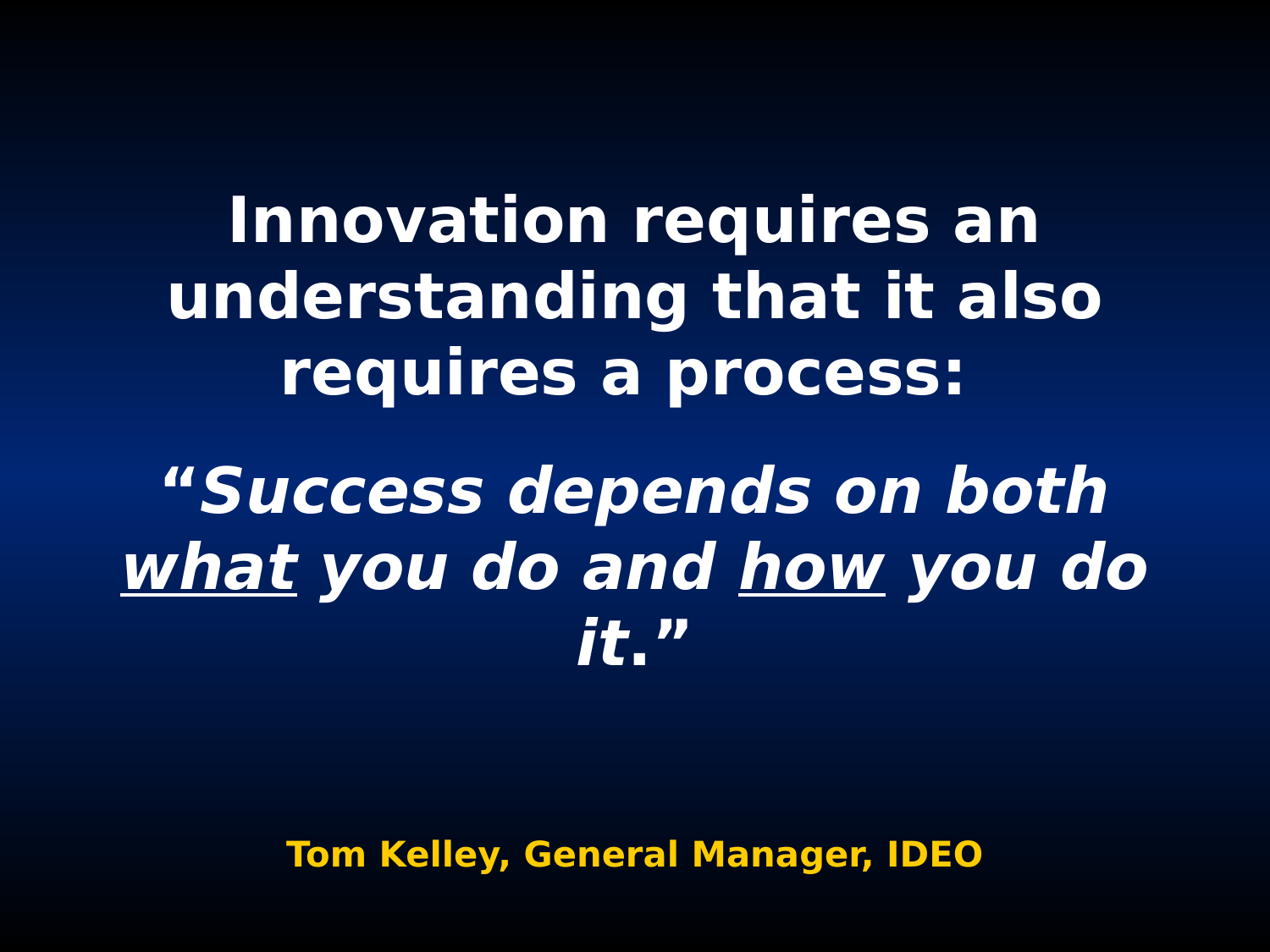

# Innovation requires an understanding that it also requires a process: “Success depends on both what you do and how you do it.”
Tom Kelley, General Manager, IDEO